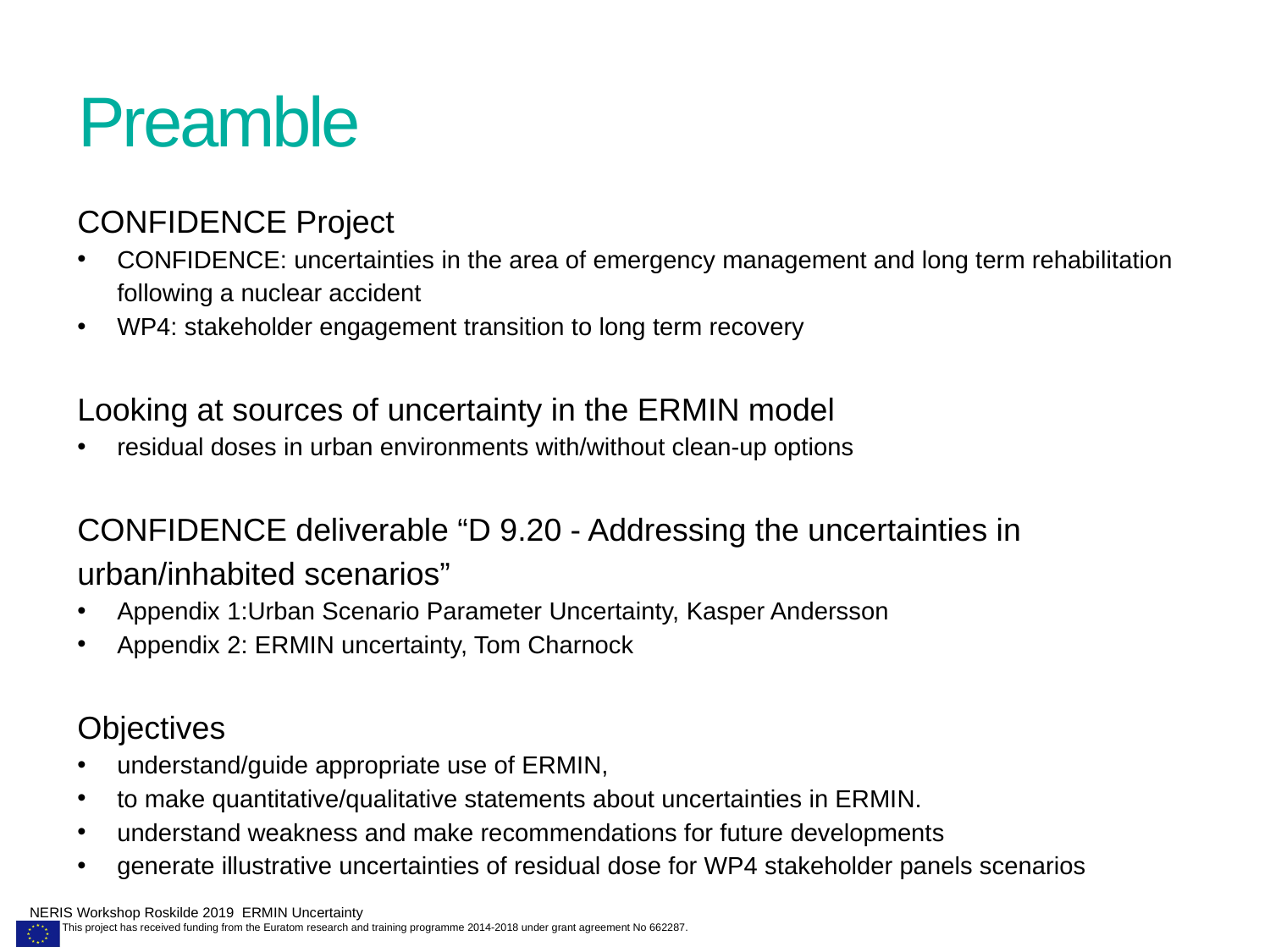

# Preamble
CONFIDENCE Project
CONFIDENCE: uncertainties in the area of emergency management and long term rehabilitation following a nuclear accident
WP4: stakeholder engagement transition to long term recovery

Looking at sources of uncertainty in the ERMIN model
residual doses in urban environments with/without clean-up options

CONFIDENCE deliverable “D 9.20 - Addressing the uncertainties in urban/inhabited scenarios”
Appendix 1:Urban Scenario Parameter Uncertainty, Kasper Andersson
Appendix 2: ERMIN uncertainty, Tom Charnock

Objectives
understand/guide appropriate use of ERMIN,
to make quantitative/qualitative statements about uncertainties in ERMIN.
understand weakness and make recommendations for future developments
generate illustrative uncertainties of residual dose for WP4 stakeholder panels scenarios